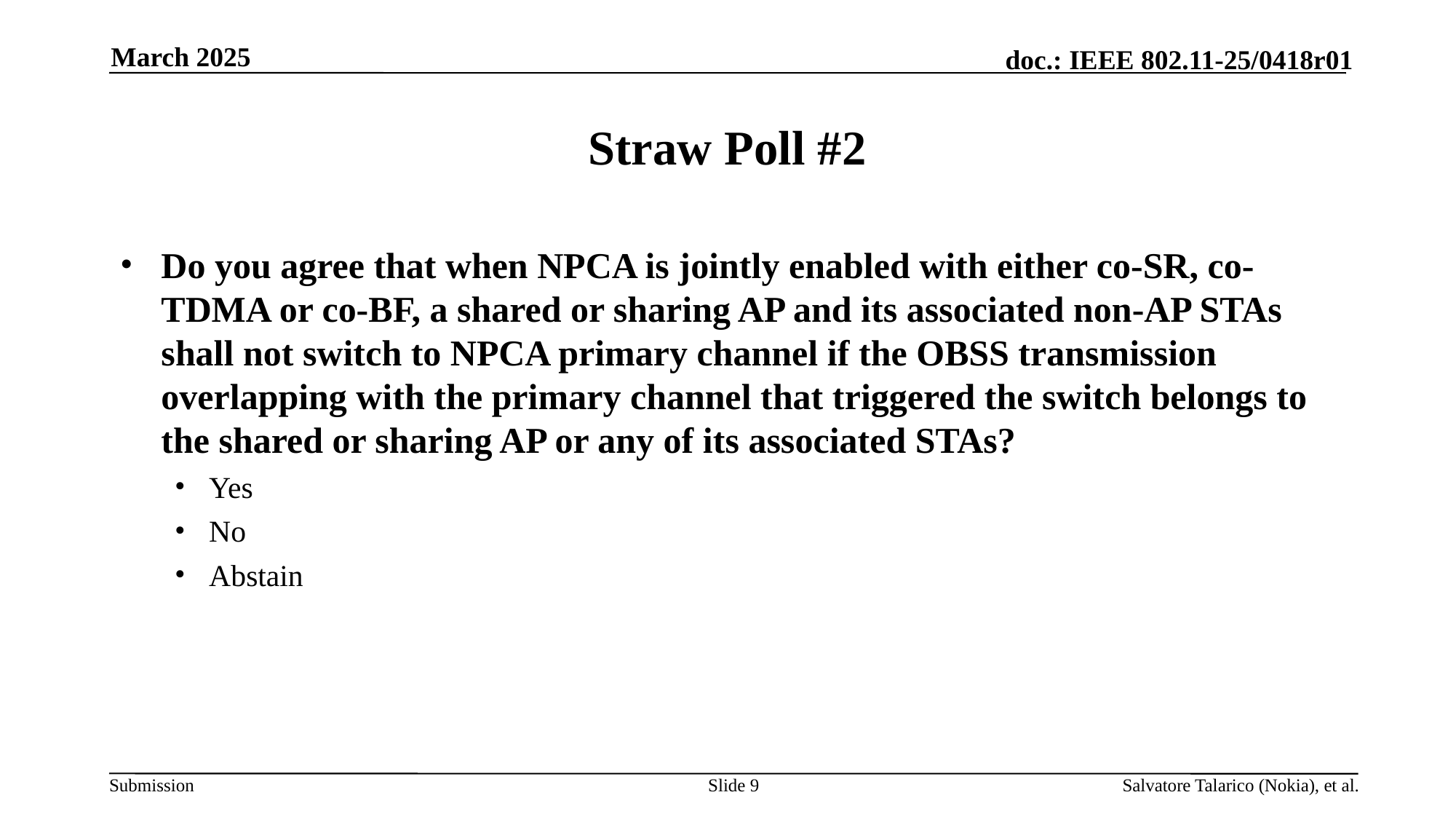

March 2025
# Straw Poll #2
Do you agree that when NPCA is jointly enabled with either co-SR, co-TDMA or co-BF, a shared or sharing AP and its associated non-AP STAs shall not switch to NPCA primary channel if the OBSS transmission overlapping with the primary channel that triggered the switch belongs to the shared or sharing AP or any of its associated STAs?
Yes
No
Abstain
Slide 9
Salvatore Talarico (Nokia), et al.